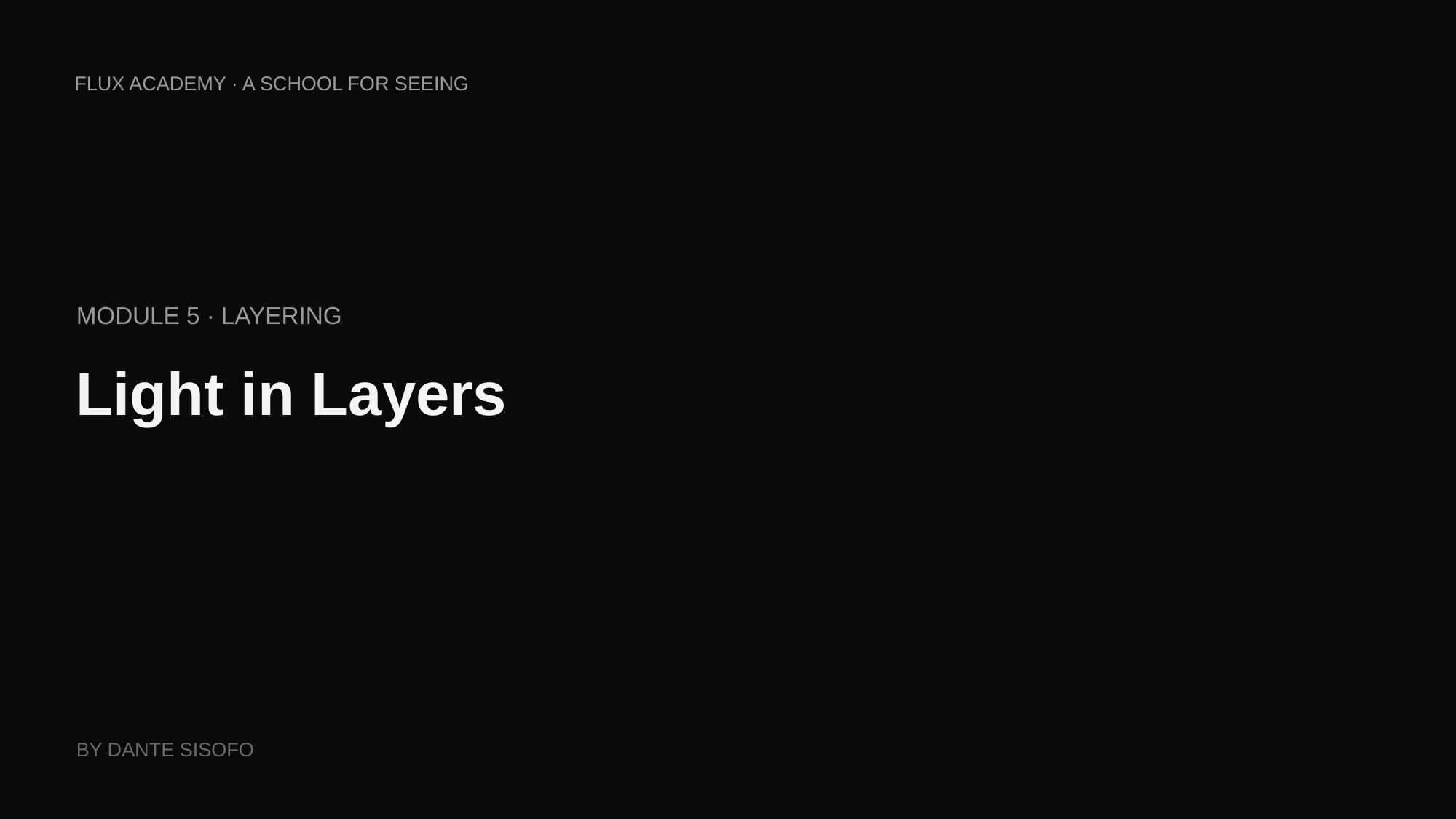

FLUX ACADEMY · A SCHOOL FOR SEEING
MODULE 5 · LAYERING
Light in Layers
BY DANTE SISOFO